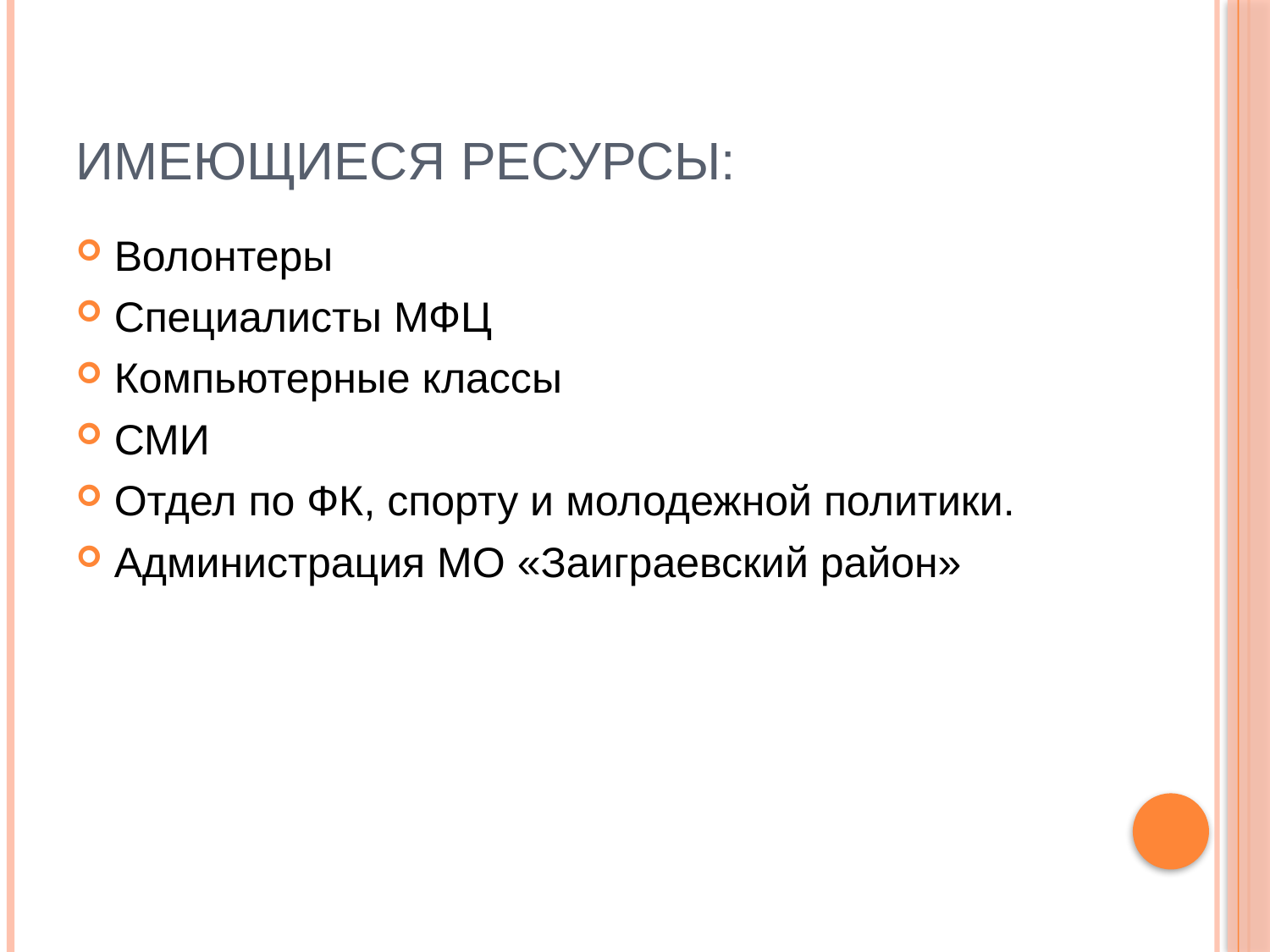

# Имеющиеся ресурсы:
Волонтеры
Специалисты МФЦ
Компьютерные классы
СМИ
Отдел по ФК, спорту и молодежной политики.
Администрация МО «Заиграевский район»